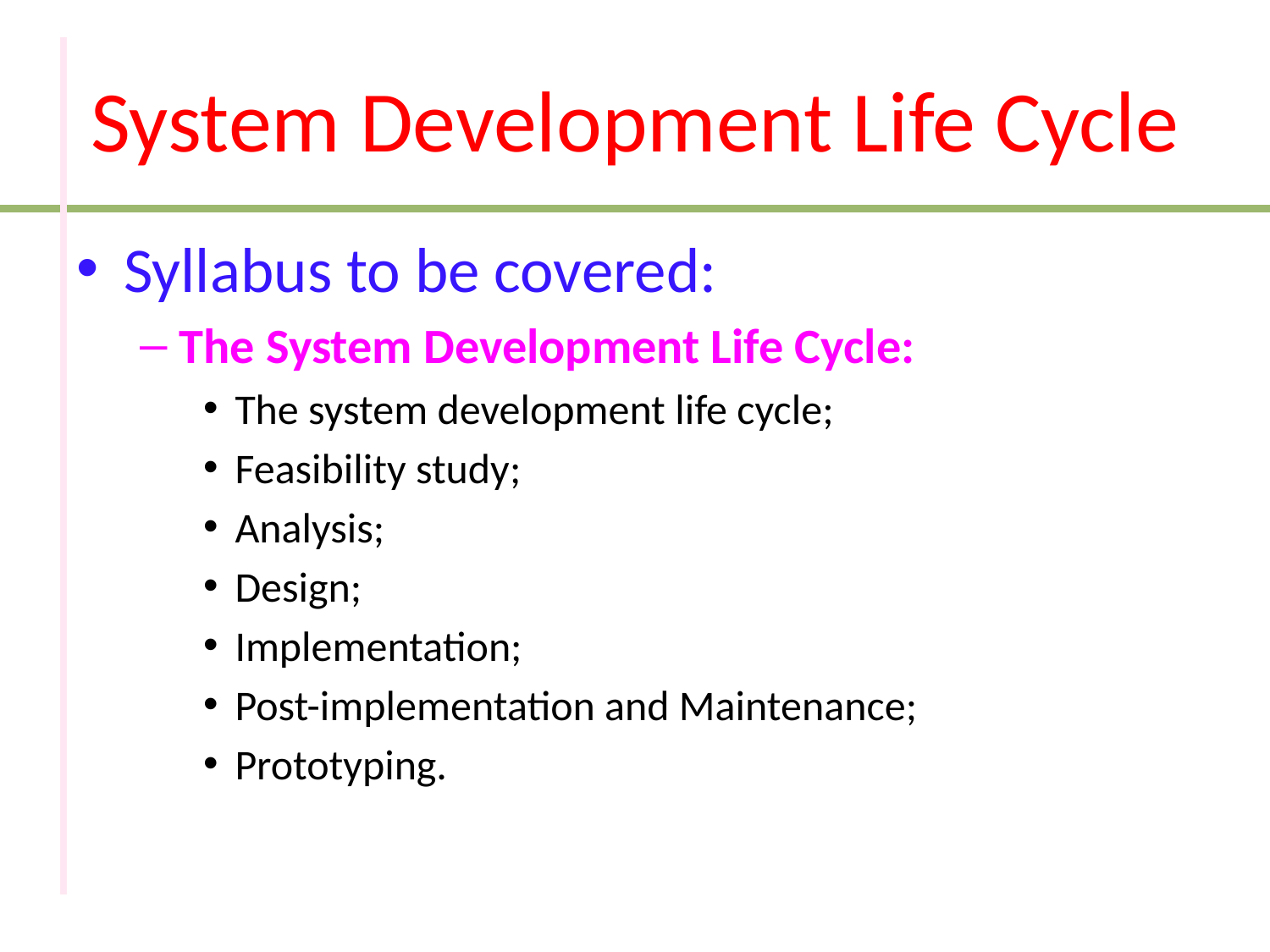

# System Development Life Cycle
Syllabus to be covered:
The System Development Life Cycle:
The system development life cycle;
Feasibility study;
Analysis;
Design;
Implementation;
Post-implementation and Maintenance;
Prototyping.